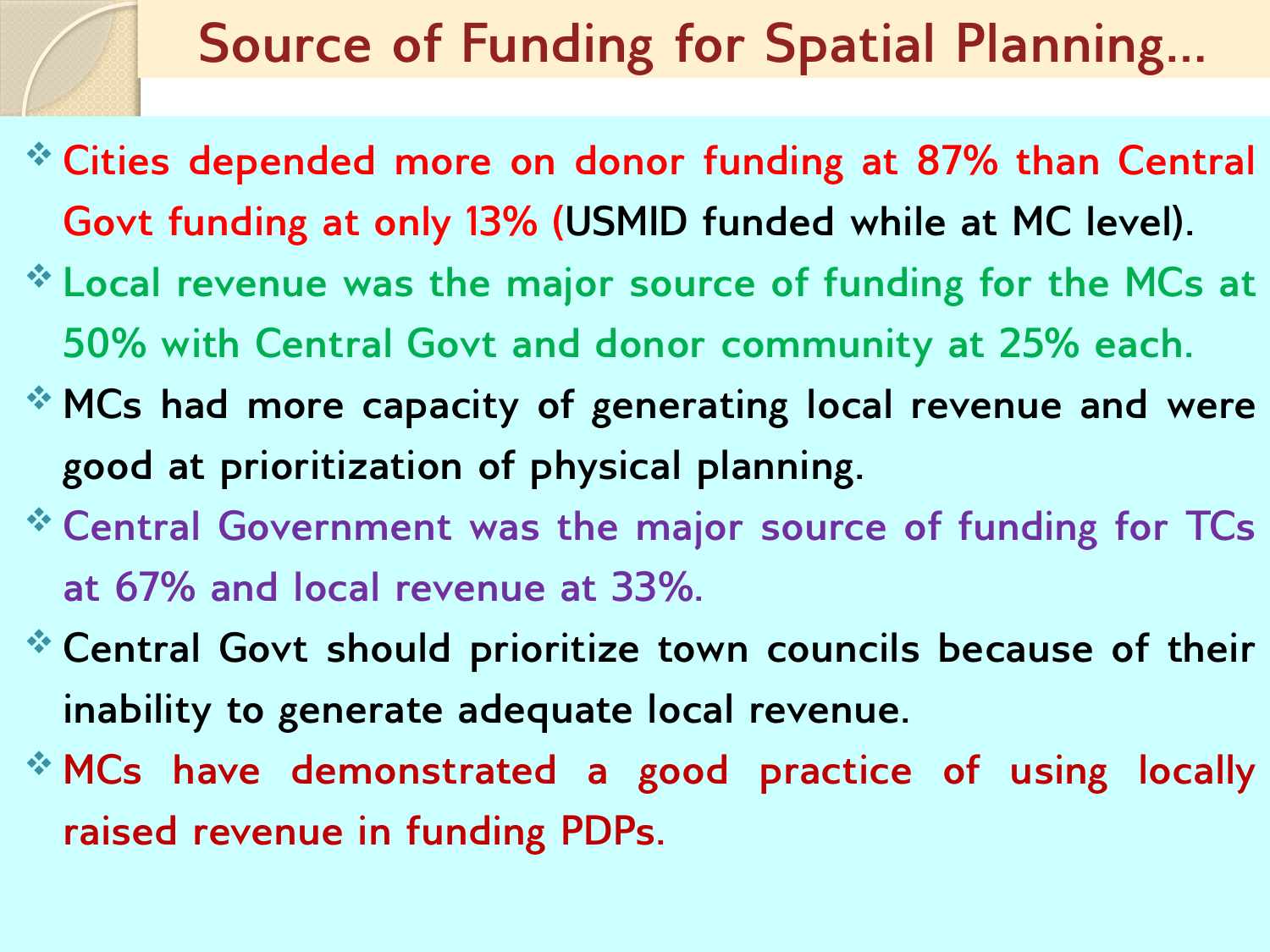

# Source of Funding for Spatial Planning…
Cities depended more on donor funding at 87% than Central Govt funding at only 13% (USMID funded while at MC level).
Local revenue was the major source of funding for the MCs at 50% with Central Govt and donor community at 25% each.
MCs had more capacity of generating local revenue and were good at prioritization of physical planning.
Central Government was the major source of funding for TCs at 67% and local revenue at 33%.
Central Govt should prioritize town councils because of their inability to generate adequate local revenue.
MCs have demonstrated a good practice of using locally raised revenue in funding PDPs.